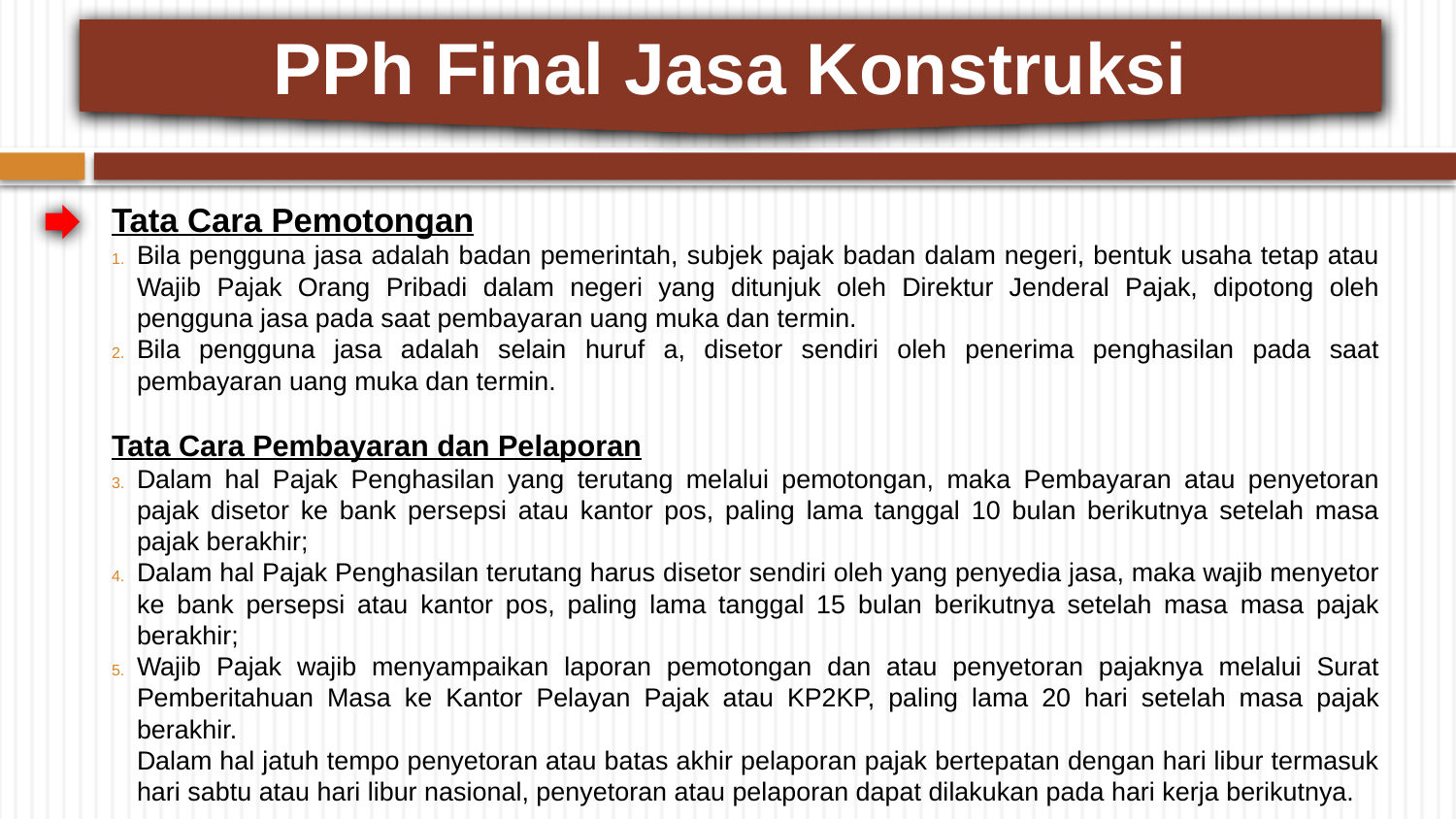

PPh Final Jasa Konstruksi

Tata Cara Pemotongan
Bila pengguna jasa adalah badan pemerintah, subjek pajak badan dalam negeri, bentuk usaha tetap atau Wajib Pajak Orang Pribadi dalam negeri yang ditunjuk oleh Direktur Jenderal Pajak, dipotong oleh pengguna jasa pada saat pembayaran uang muka dan termin.
Bila pengguna jasa adalah selain huruf a, disetor sendiri oleh penerima penghasilan pada saat pembayaran uang muka dan termin.

Tata Cara Pembayaran dan Pelaporan
Dalam hal Pajak Penghasilan yang terutang melalui pemotongan, maka Pembayaran atau penyetoran pajak disetor ke bank persepsi atau kantor pos, paling lama tanggal 10 bulan berikutnya setelah masa pajak berakhir;
Dalam hal Pajak Penghasilan terutang harus disetor sendiri oleh yang penyedia jasa, maka wajib menyetor ke bank persepsi atau kantor pos, paling lama tanggal 15 bulan berikutnya setelah masa masa pajak berakhir;
Wajib Pajak wajib menyampaikan laporan pemotongan dan atau penyetoran pajaknya melalui Surat Pemberitahuan Masa ke Kantor Pelayan Pajak atau KP2KP, paling lama 20 hari setelah masa pajak berakhir.
Dalam hal jatuh tempo penyetoran atau batas akhir pelaporan pajak bertepatan dengan hari libur termasuk hari sabtu atau hari libur nasional, penyetoran atau pelaporan dapat dilakukan pada hari kerja berikutnya.